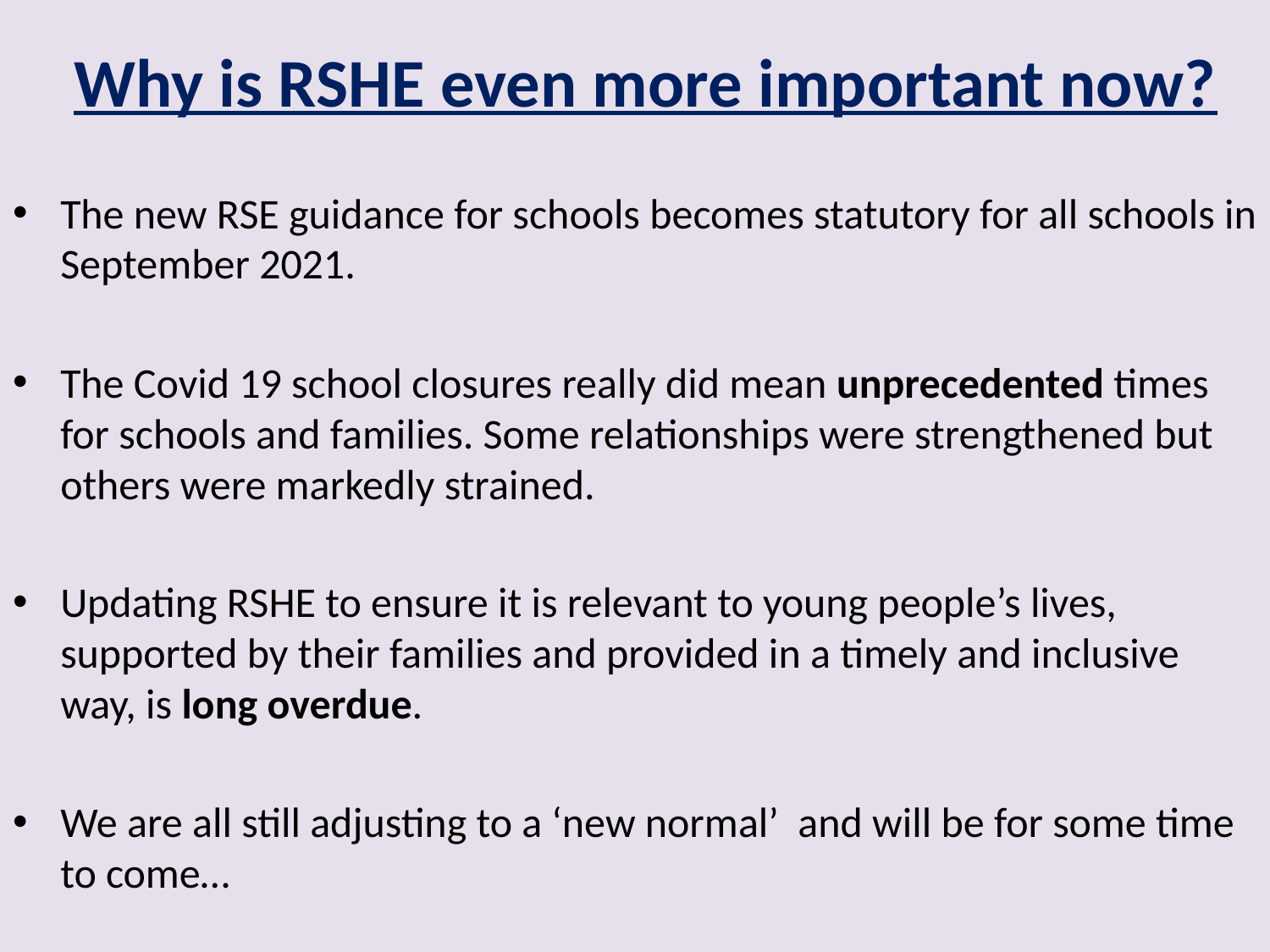

# Why is RSHE even more important now?

The new RSE guidance for schools becomes statutory for all schools in September 2021.

The Covid 19 school closures really did mean unprecedented times for schools and families. Some relationships were strengthened but others were markedly strained.

Updating RSHE to ensure it is relevant to young people’s lives, supported by their families and provided in a timely and inclusive way, is long overdue.

We are all still adjusting to a ‘new normal’  and will be for some time to come…